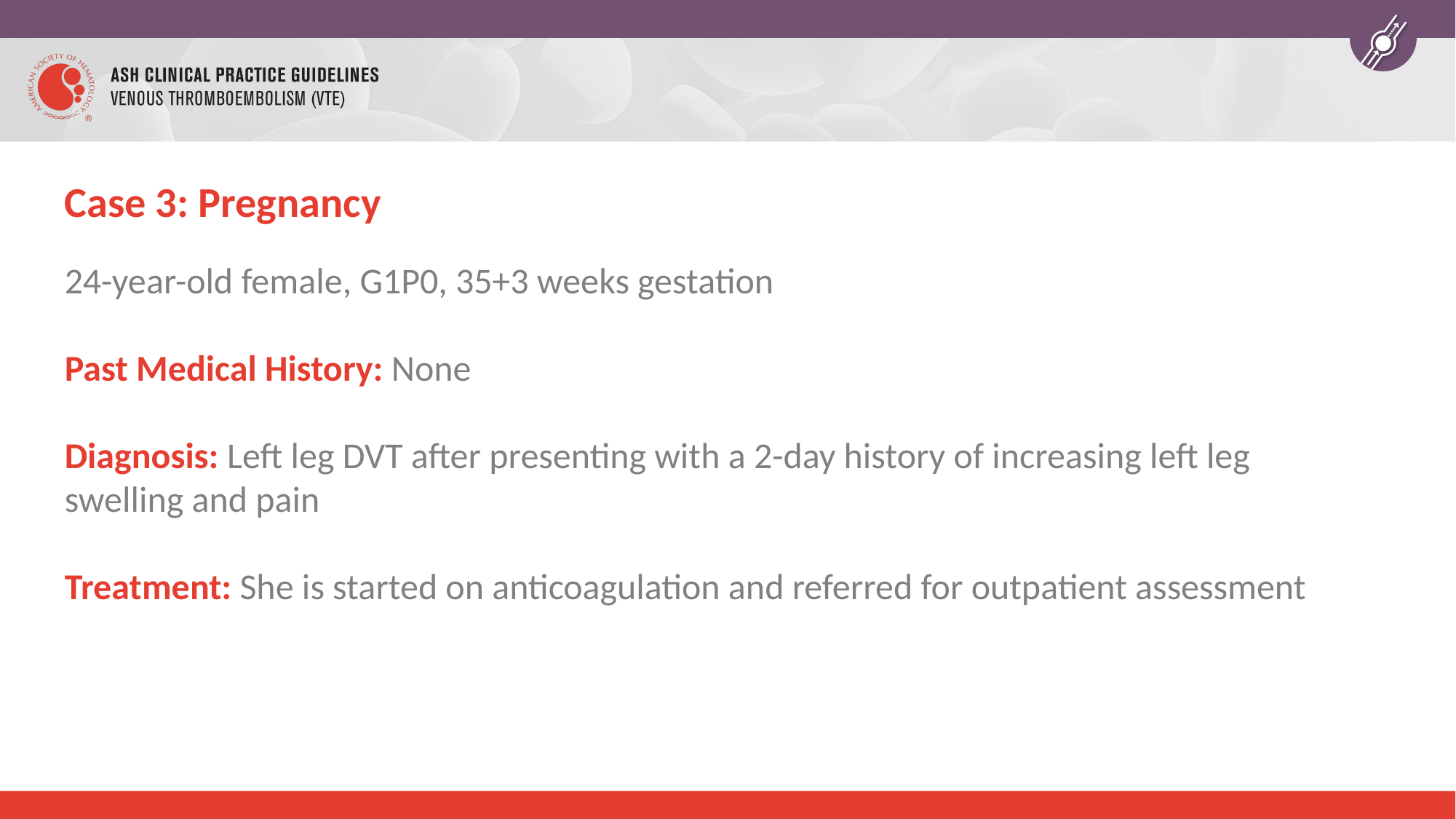

# Case 3: Pregnancy
24-year-old female, G1P0, 35+3 weeks gestation

Past Medical History: None

Diagnosis: Left leg DVT after presenting with a 2-day history of increasing left leg swelling and pain

Treatment: She is started on anticoagulation and referred for outpatient assessment